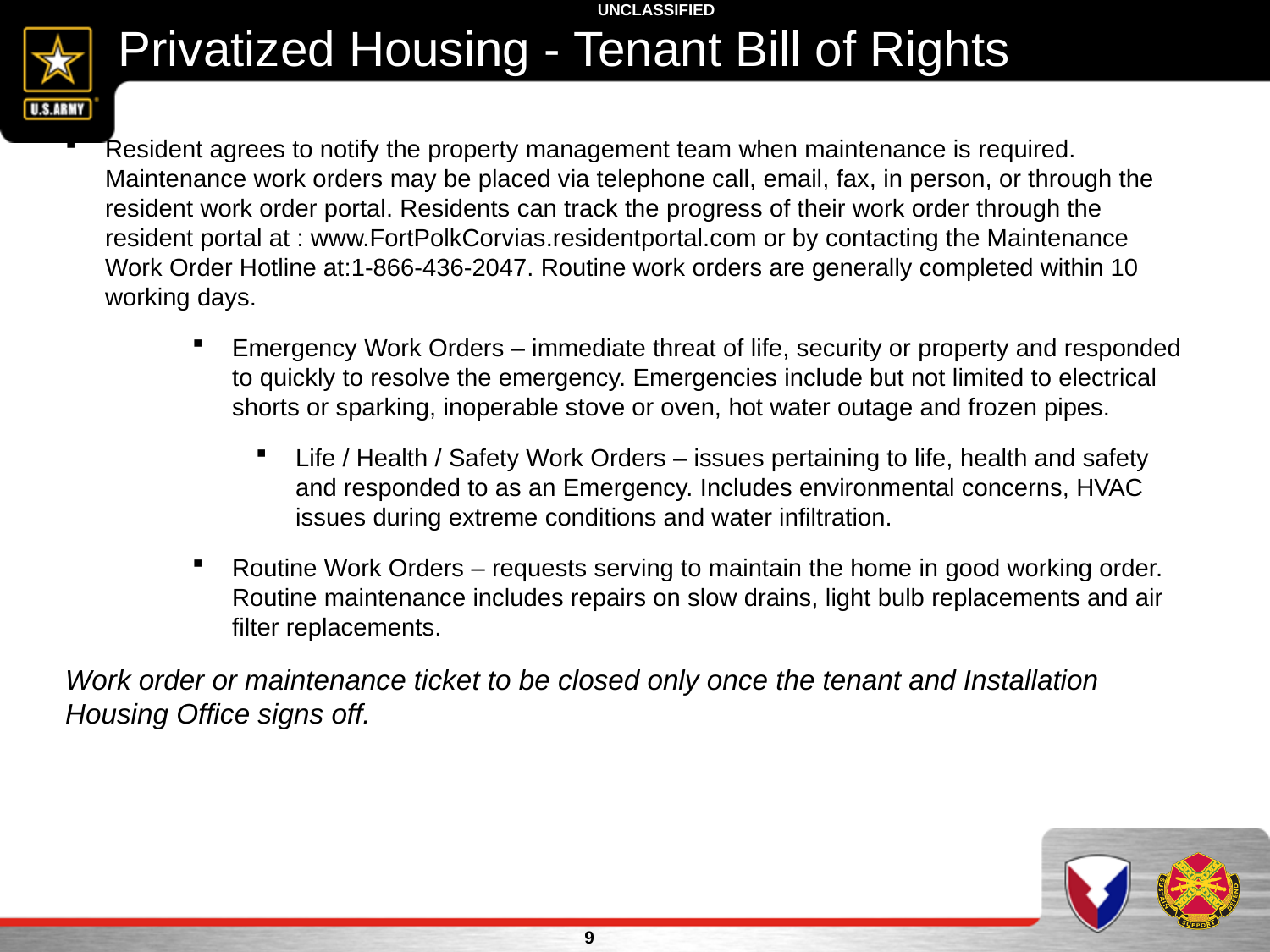

Privatized Housing - Tenant Bill of Rights
Resident agrees to notify the property management team when maintenance is required. Maintenance work orders may be placed via telephone call, email, fax, in person, or through the resident work order portal. Residents can track the progress of their work order through the resident portal at : www.FortPolkCorvias.residentportal.com or by contacting the Maintenance Work Order Hotline at:1-866-436-2047. Routine work orders are generally completed within 10 working days.
Emergency Work Orders – immediate threat of life, security or property and responded to quickly to resolve the emergency. Emergencies include but not limited to electrical shorts or sparking, inoperable stove or oven, hot water outage and frozen pipes.
Life / Health / Safety Work Orders – issues pertaining to life, health and safety and responded to as an Emergency. Includes environmental concerns, HVAC issues during extreme conditions and water infiltration.
Routine Work Orders – requests serving to maintain the home in good working order. Routine maintenance includes repairs on slow drains, light bulb replacements and air filter replacements.
Work order or maintenance ticket to be closed only once the tenant and Installation Housing Office signs off.